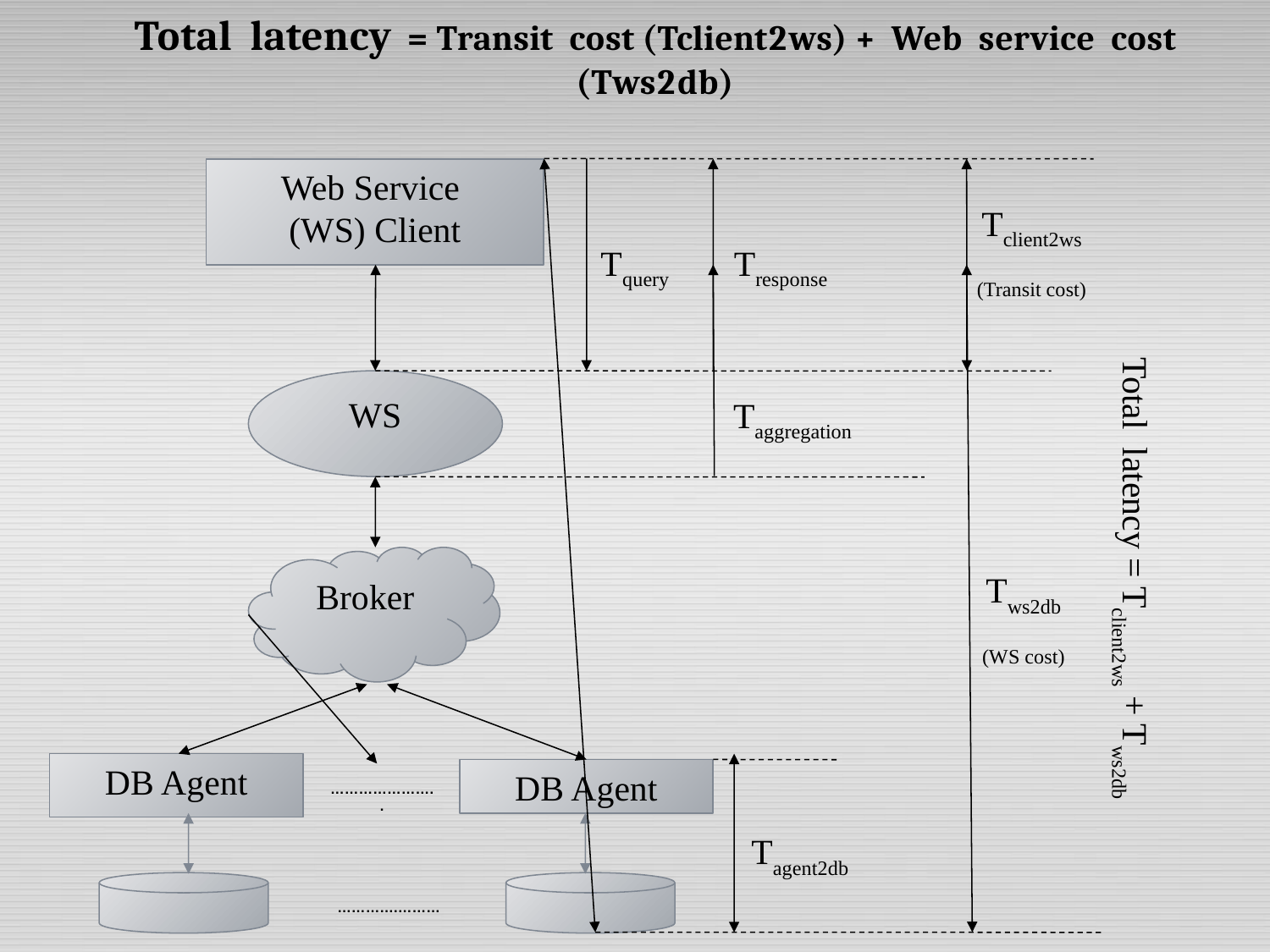

# Total  latency  = Transit  cost (Tclient2ws) +  Web  service  cost (Tws2db)

Web Service
(WS) Client
Tclient2ws
(Transit cost)
Tresponse
Tquery

Total  latency = Tclient2ws + Tws2db
WS

Taggregation

Broker
Tws2db
(WS cost)

DB Agent

DB Agent

…………………..
Tagent2db
6
………….………